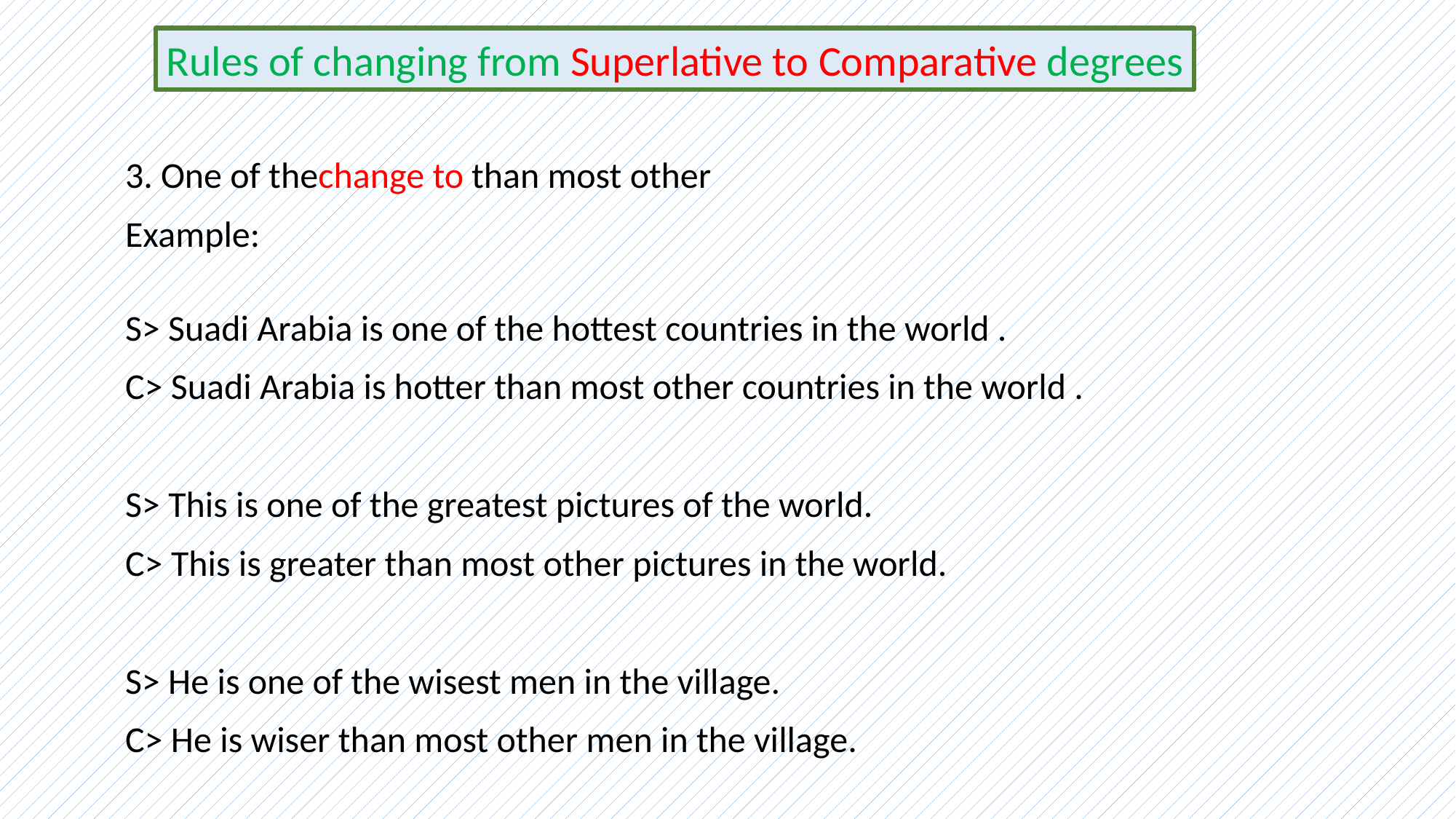

Rules of changing from Superlative to Comparative degrees
3. One of thechange to than most other
Example:

S> Suadi Arabia is one of the hottest countries in the world .
C> Suadi Arabia is hotter than most other countries in the world .

S> This is one of the greatest pictures of the world.
C> This is greater than most other pictures in the world.

S> He is one of the wisest men in the village.
C> He is wiser than most other men in the village.